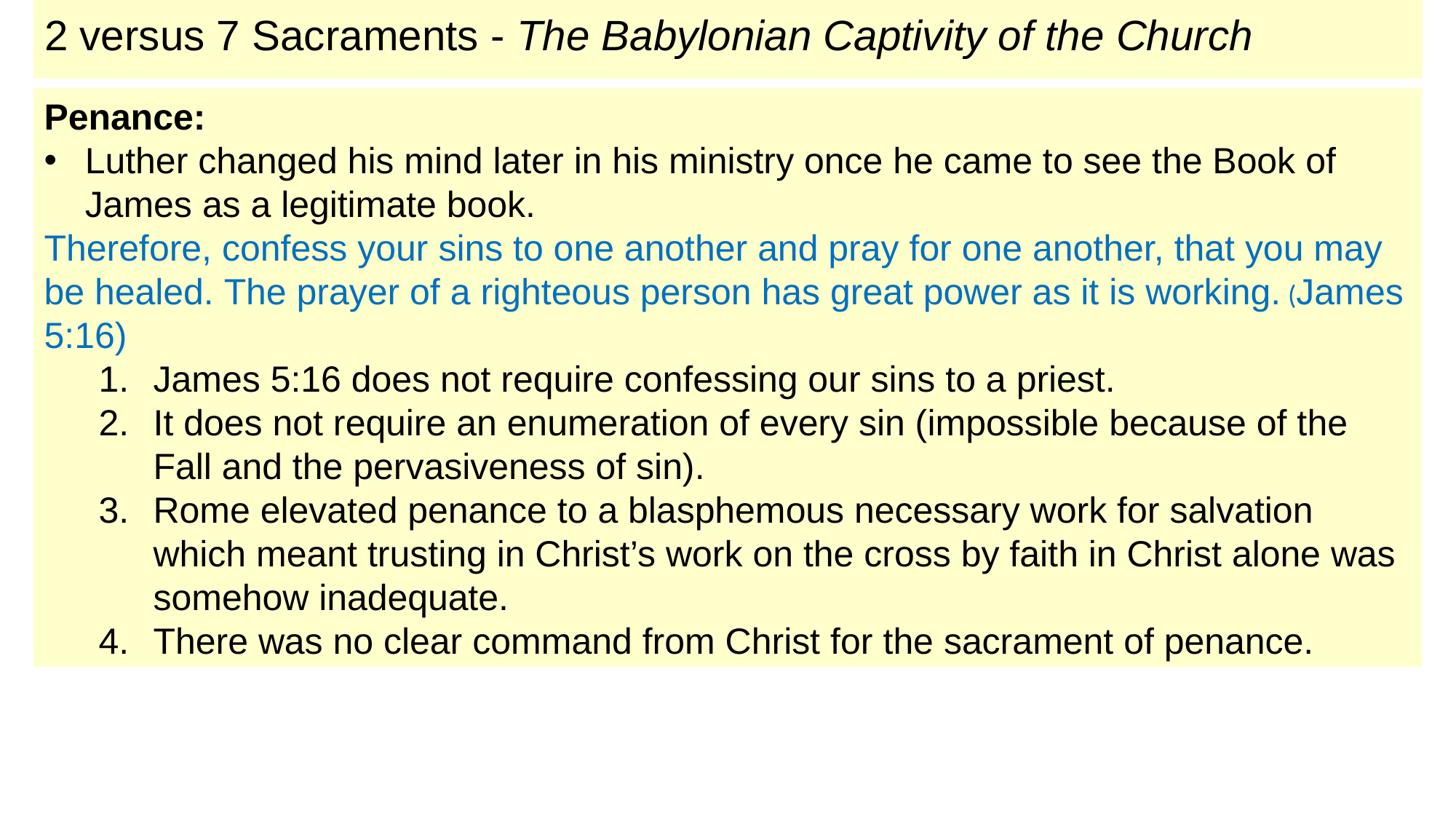

# 2 versus 7 Sacraments - The Babylonian Captivity of the Church
Penance:
Luther changed his mind later in his ministry once he came to see the Book of James as a legitimate book.
Therefore, confess your sins to one another and pray for one another, that you may be healed. The prayer of a righteous person has great power as it is working. (James 5:16)
James 5:16 does not require confessing our sins to a priest.
It does not require an enumeration of every sin (impossible because of the Fall and the pervasiveness of sin).
Rome elevated penance to a blasphemous necessary work for salvation which meant trusting in Christ’s work on the cross by faith in Christ alone was somehow inadequate.
There was no clear command from Christ for the sacrament of penance.